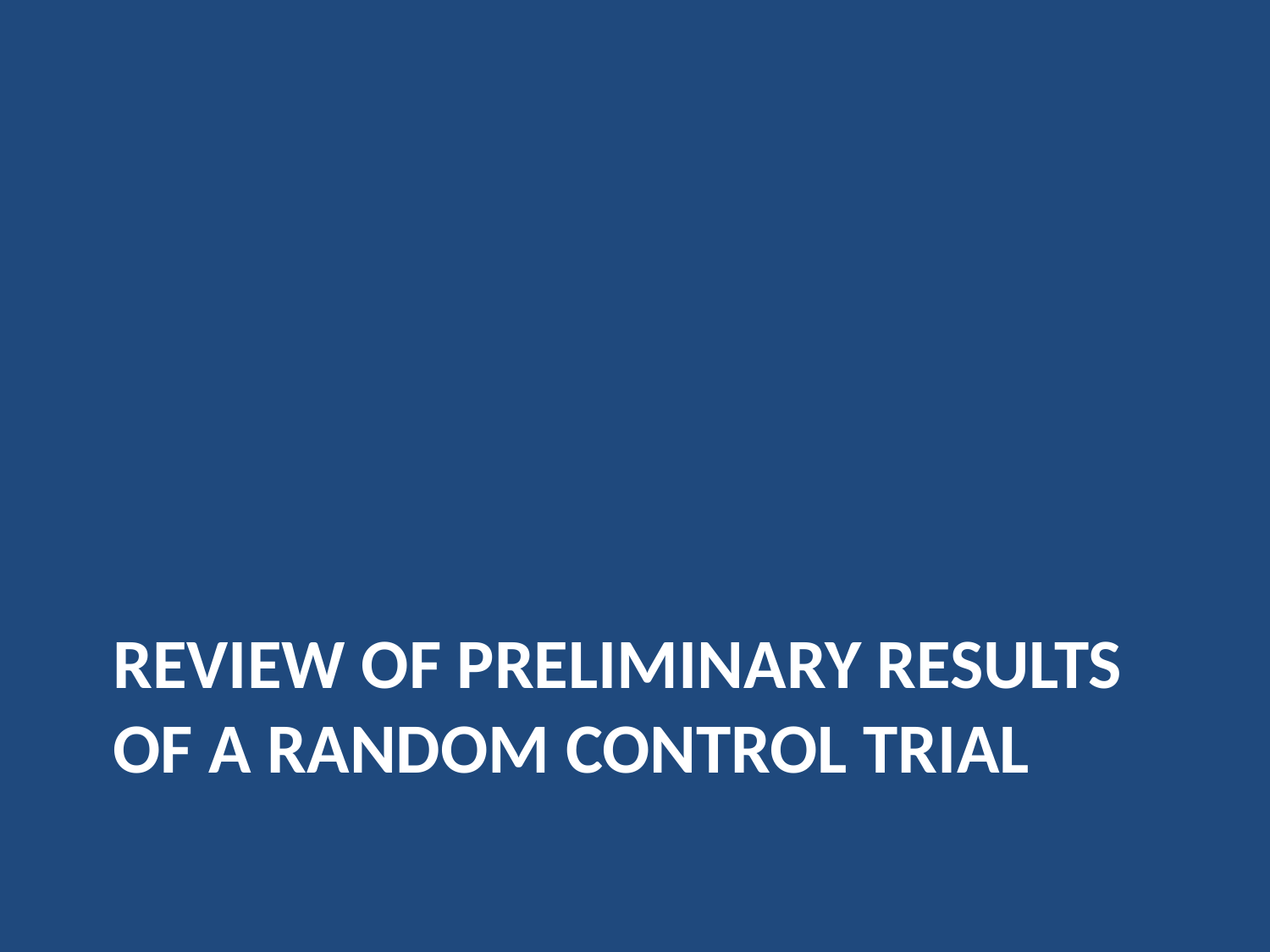

# Review of preliminary results of a random control trial